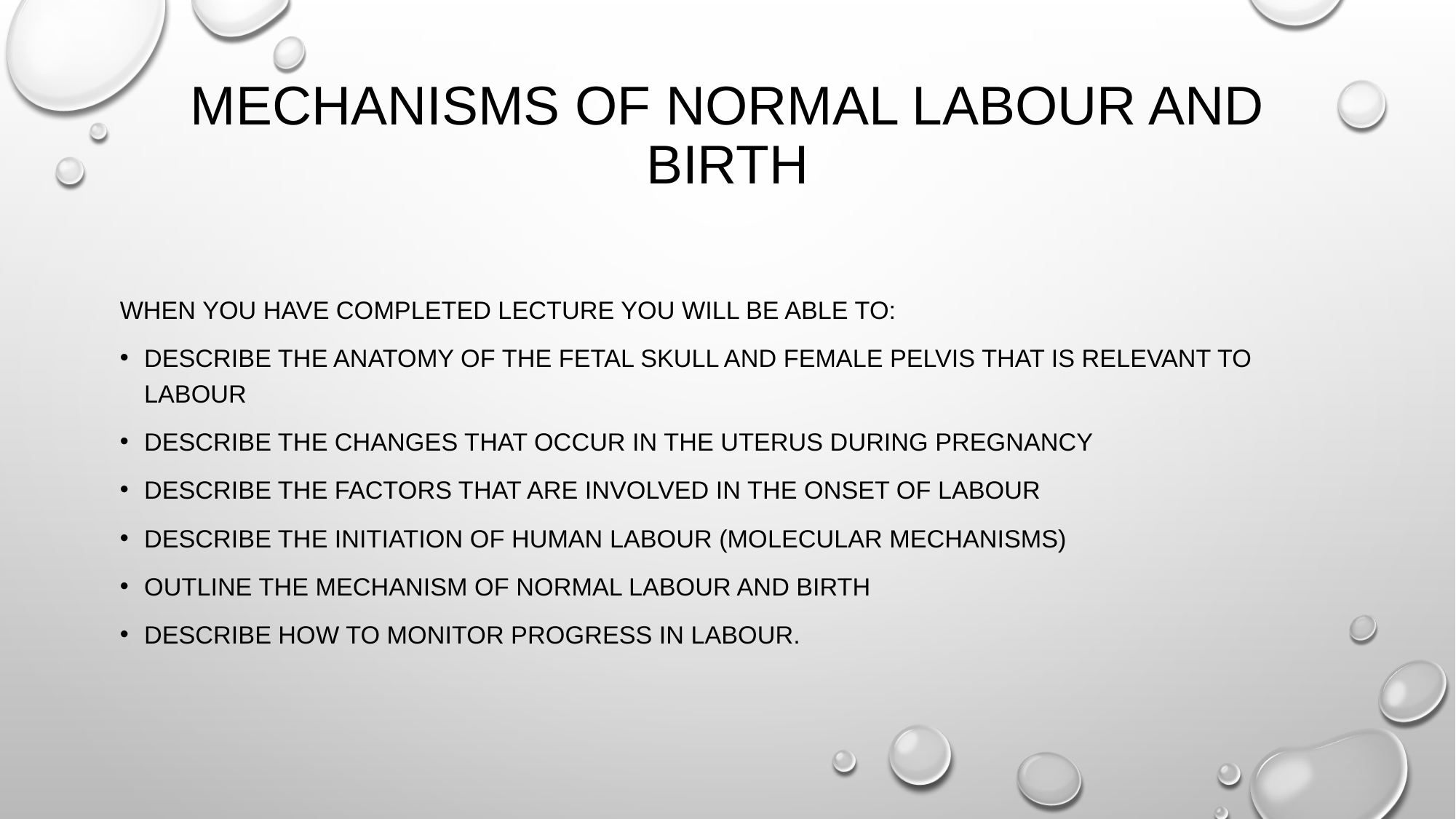

# Mechanisms of normal labour and birth
When you have completed lecture you will be able to:
describe the anatomy of the fetal skull and female pelvis that is relevant to labour
describe the changes that occur in the uterus during pregnancy
describe the factors that are involved in the onset of labour
describe the initiation of human labour (molecular mechanisms)
outline the mechanism of normal labour and birth
describe how to monitor progress in labour.